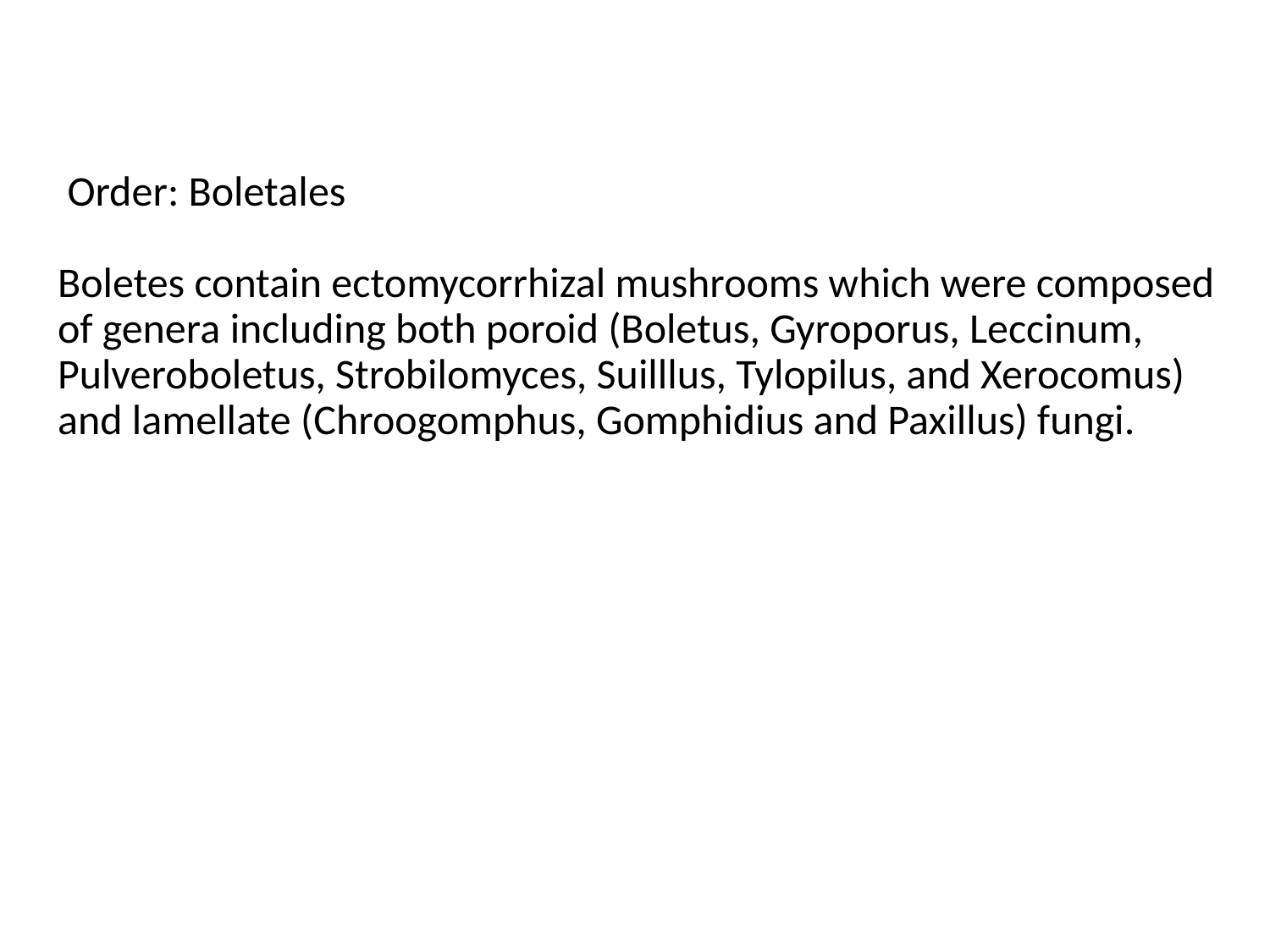

# Order: Boletales Boletes contain ectomycorrhizal mushrooms which were composed of genera including both poroid (Boletus, Gyroporus, Leccinum, Pulveroboletus, Strobilomyces, Suilllus, Tylopilus, and Xerocomus) and lamellate (Chroogomphus, Gomphidius and Paxillus) fungi.